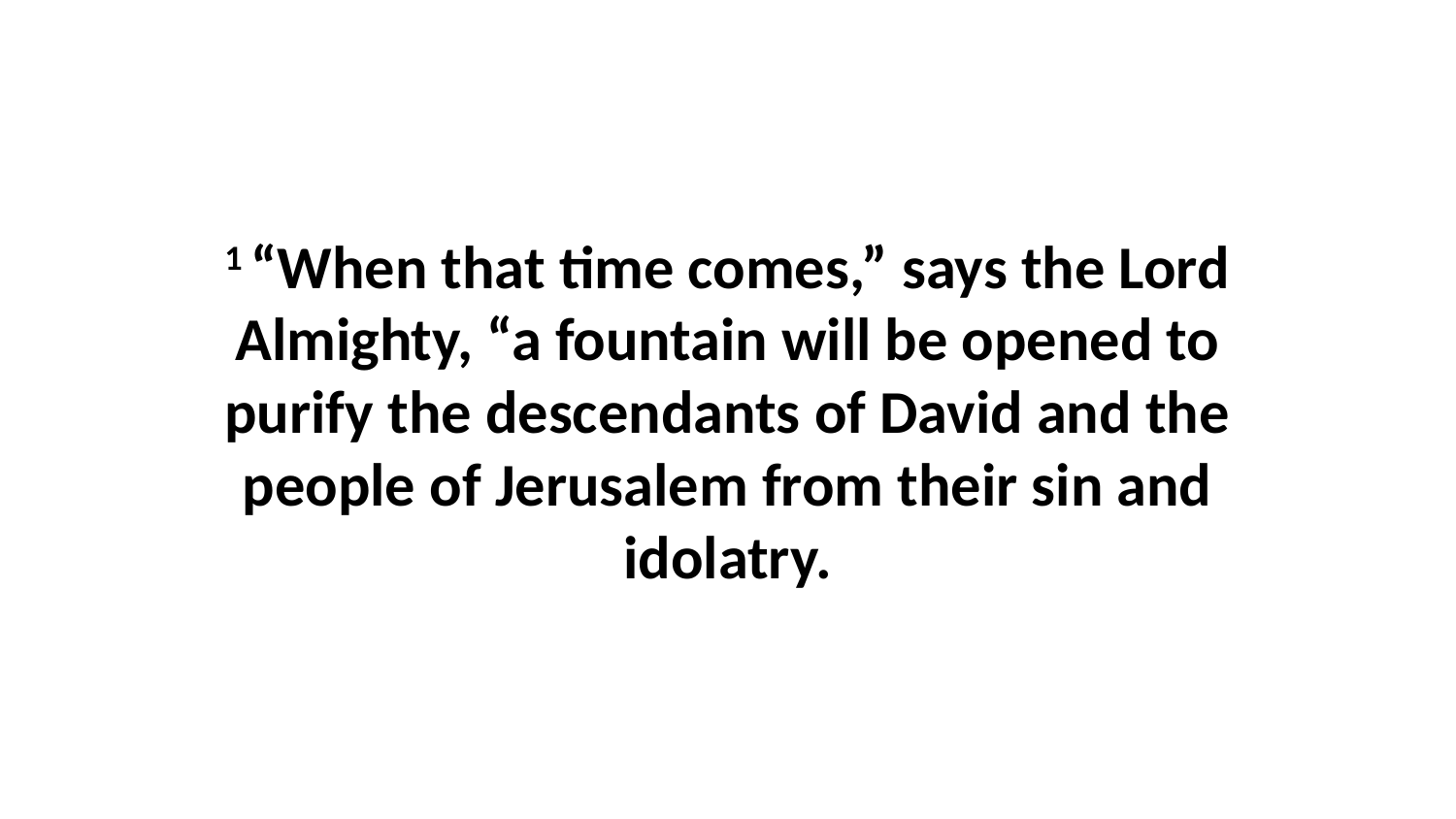

1 “When that time comes,” says the Lord Almighty, “a fountain will be opened to purify the descendants of David and the people of Jerusalem from their sin and idolatry.